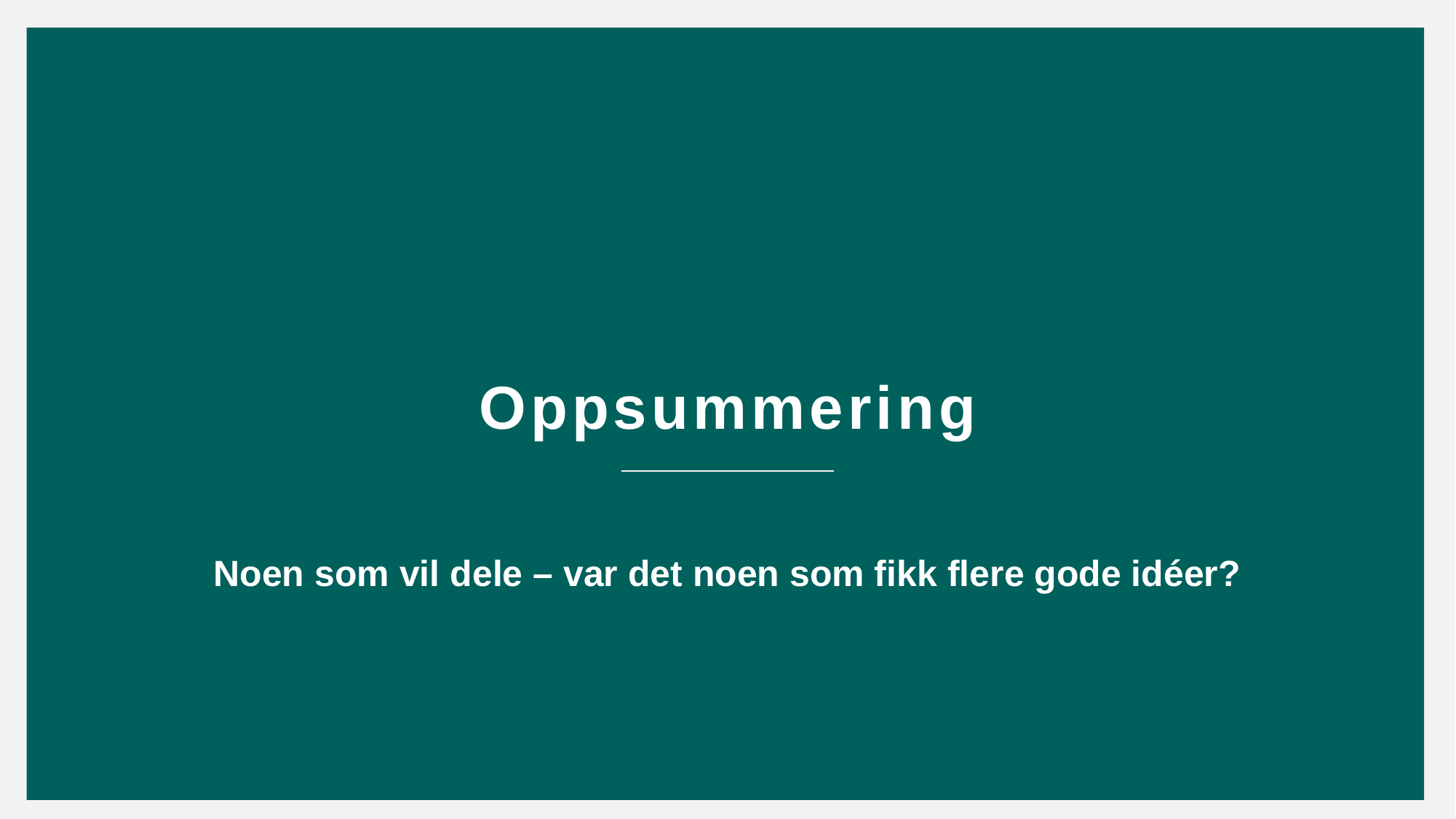

# Oppsummering
Noen som vil dele – var det noen som fikk flere gode idéer?